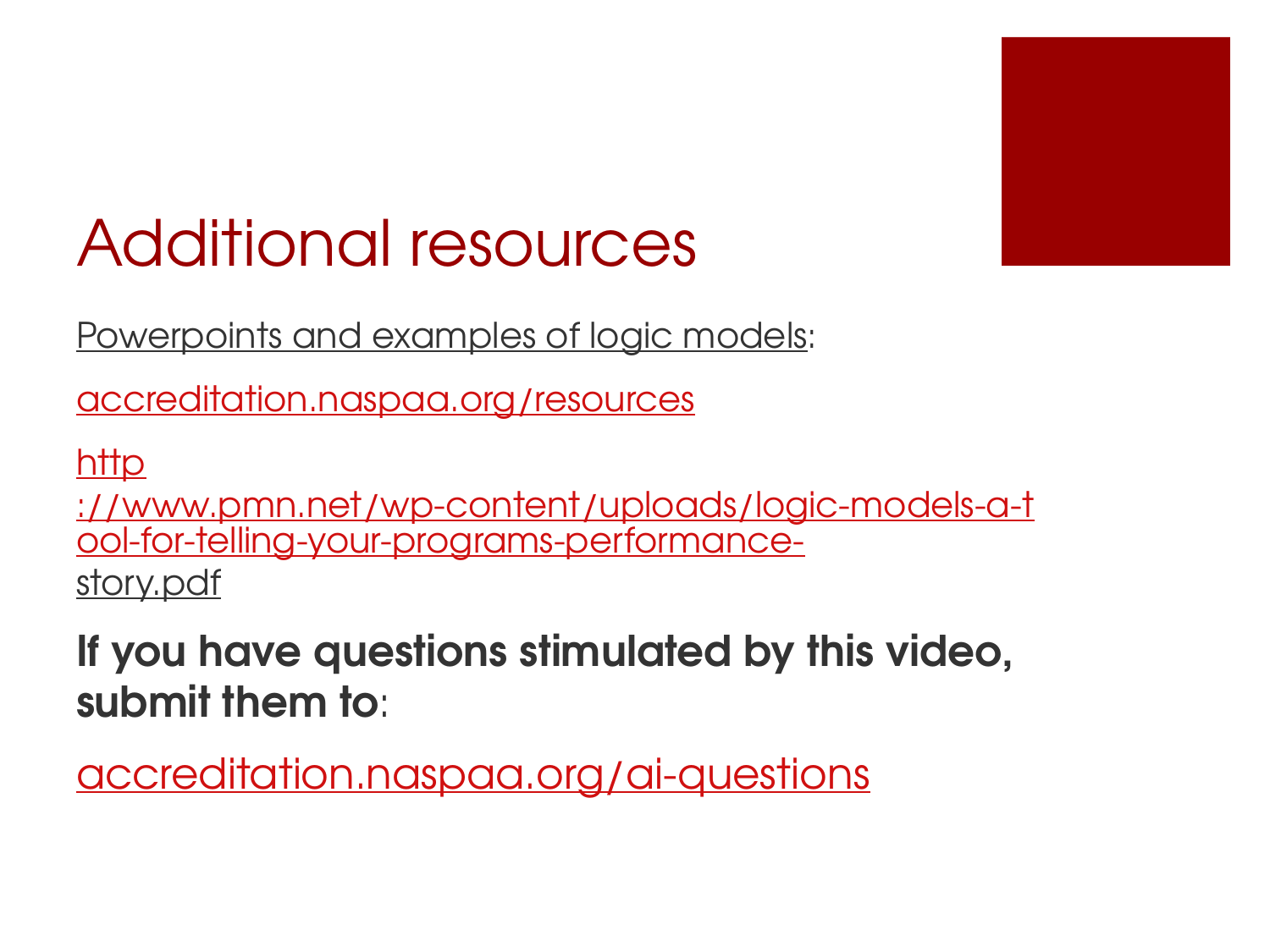

# Additional resources
Powerpoints and examples of logic models:
accreditation.naspaa.org/resources
http://www.pmn.net/wp-content/uploads/logic-models-a-tool-for-telling-your-programs-performance-story.pdf
If you have questions stimulated by this video, submit them to:
accreditation.naspaa.org/ai-questions